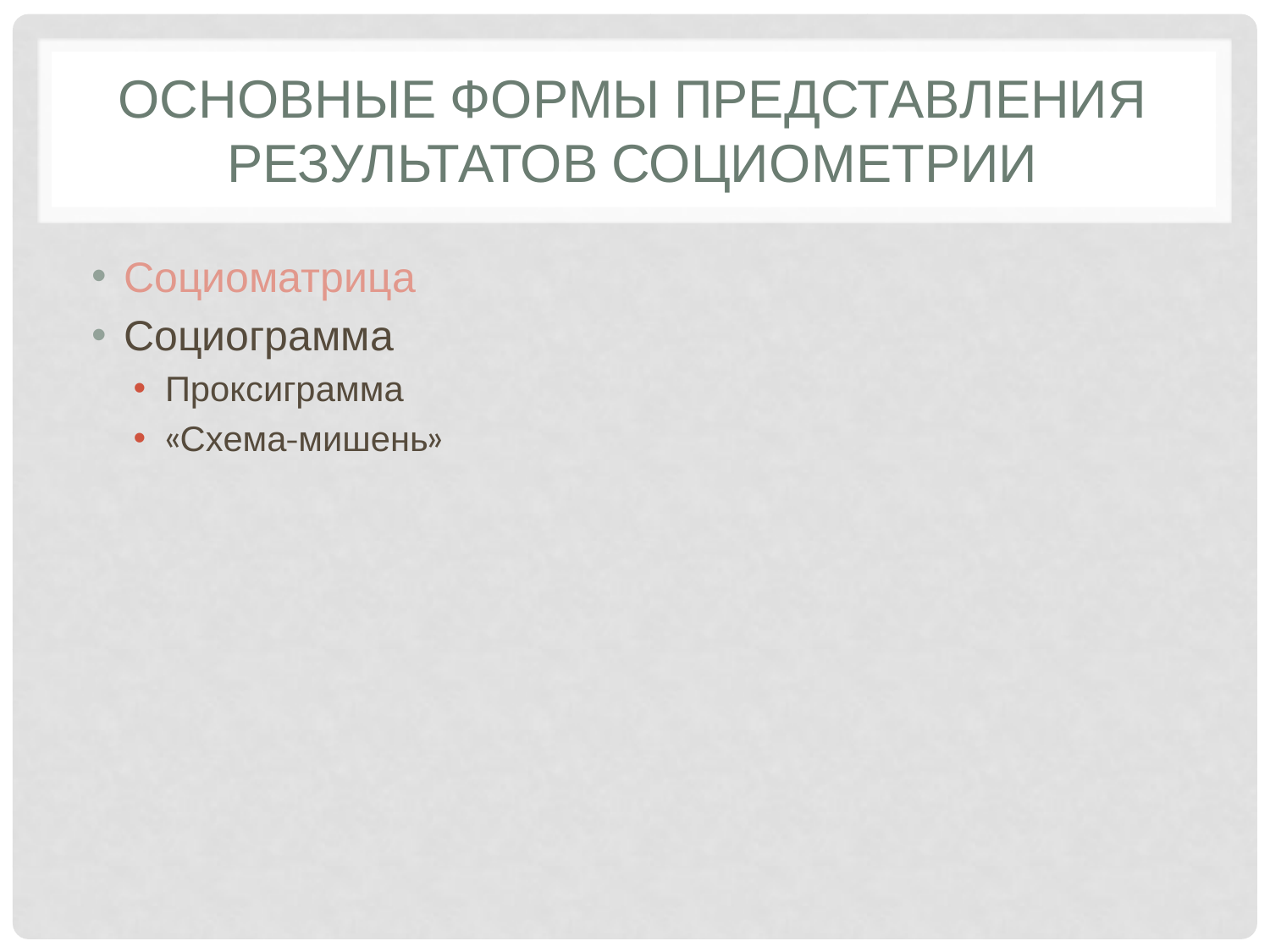

# Основные формы представления результатов социометрии
Социоматрица
Социограмма
Проксиграмма
«Схема-мишень»